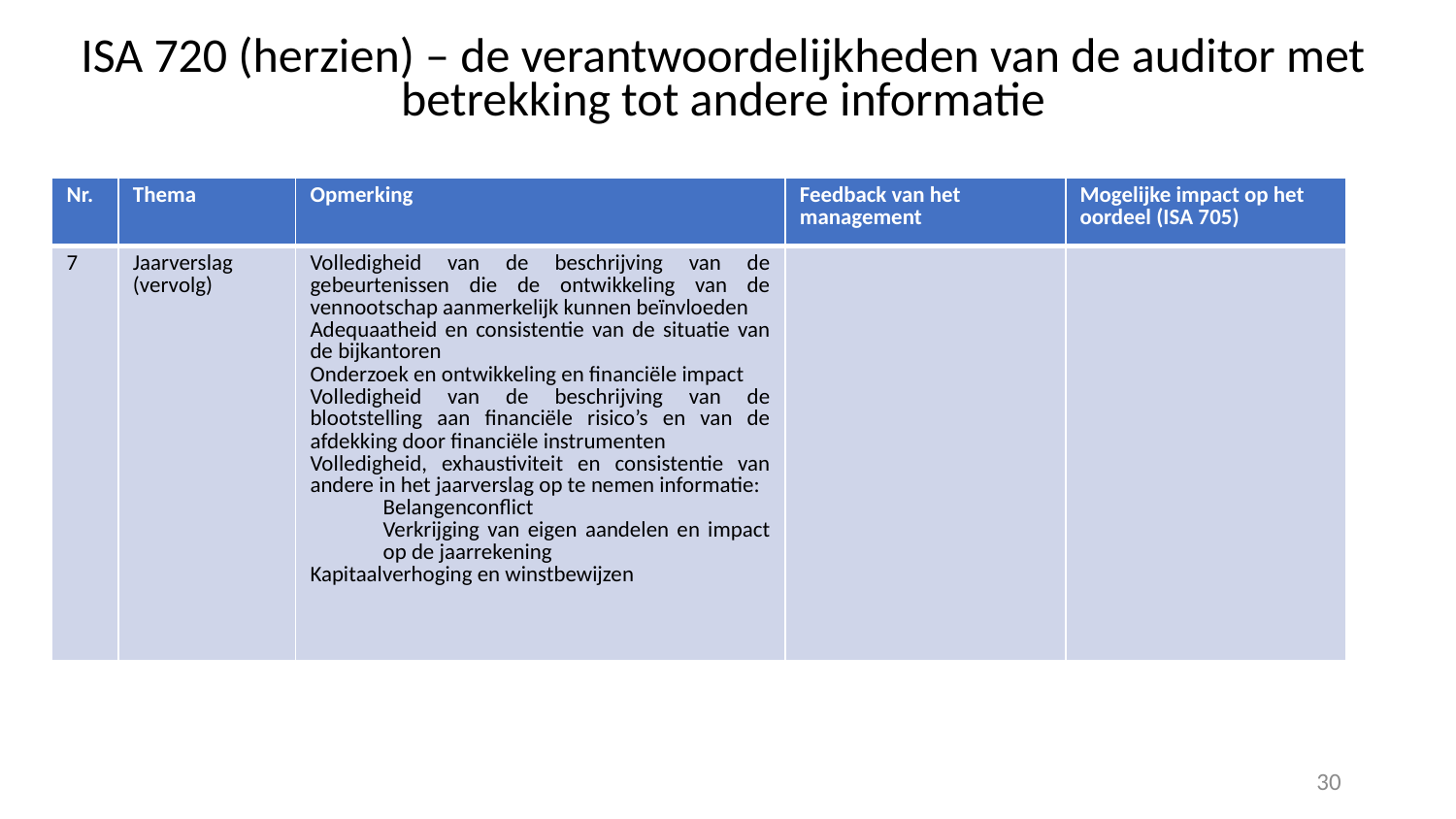

# ISA 720 (herzien) – de verantwoordelijkheden van de auditor met betrekking tot andere informatie

| Nr. | Thema | Opmerking | Feedback van het management | Mogelijke impact op het oordeel (ISA 705) |
| --- | --- | --- | --- | --- |
| 7 | Jaarverslag (vervolg) | Volledigheid van de beschrijving van de gebeurtenissen die de ontwikkeling van de vennootschap aanmerkelijk kunnen beïnvloeden Adequaatheid en consistentie van de situatie van de bijkantoren Onderzoek en ontwikkeling en financiële impact Volledigheid van de beschrijving van de blootstelling aan financiële risico’s en van de afdekking door financiële instrumenten Volledigheid, exhaustiviteit en consistentie van andere in het jaarverslag op te nemen informatie: Belangenconflict Verkrijging van eigen aandelen en impact op de jaarrekening Kapitaalverhoging en winstbewijzen |  |  |
30